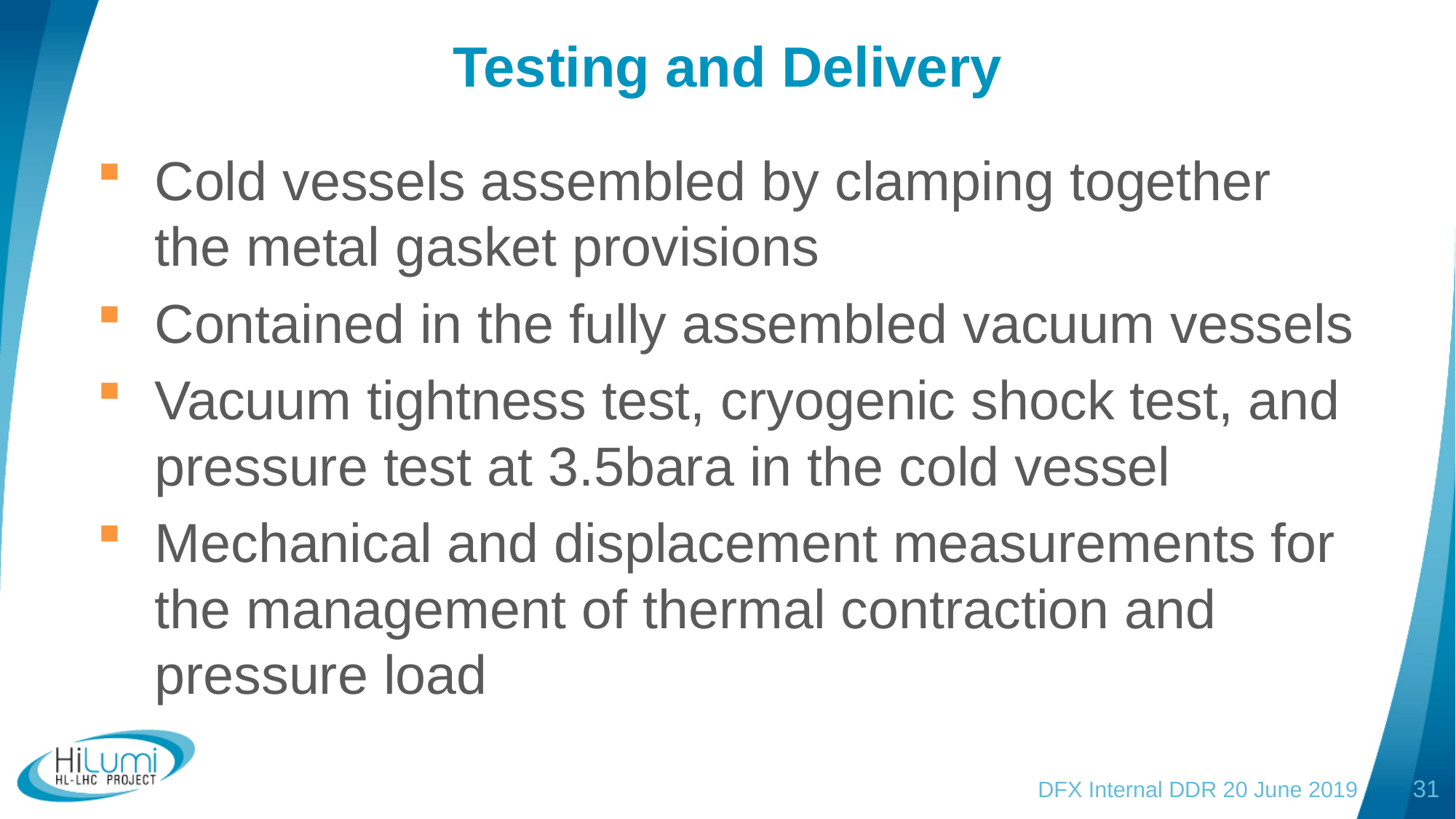

# Testing and Delivery
Cold vessels assembled by clamping together the metal gasket provisions
Contained in the fully assembled vacuum vessels
Vacuum tightness test, cryogenic shock test, and pressure test at 3.5bara in the cold vessel
Mechanical and displacement measurements for the management of thermal contraction and pressure load
DFX Internal DDR 20 June 2019
31